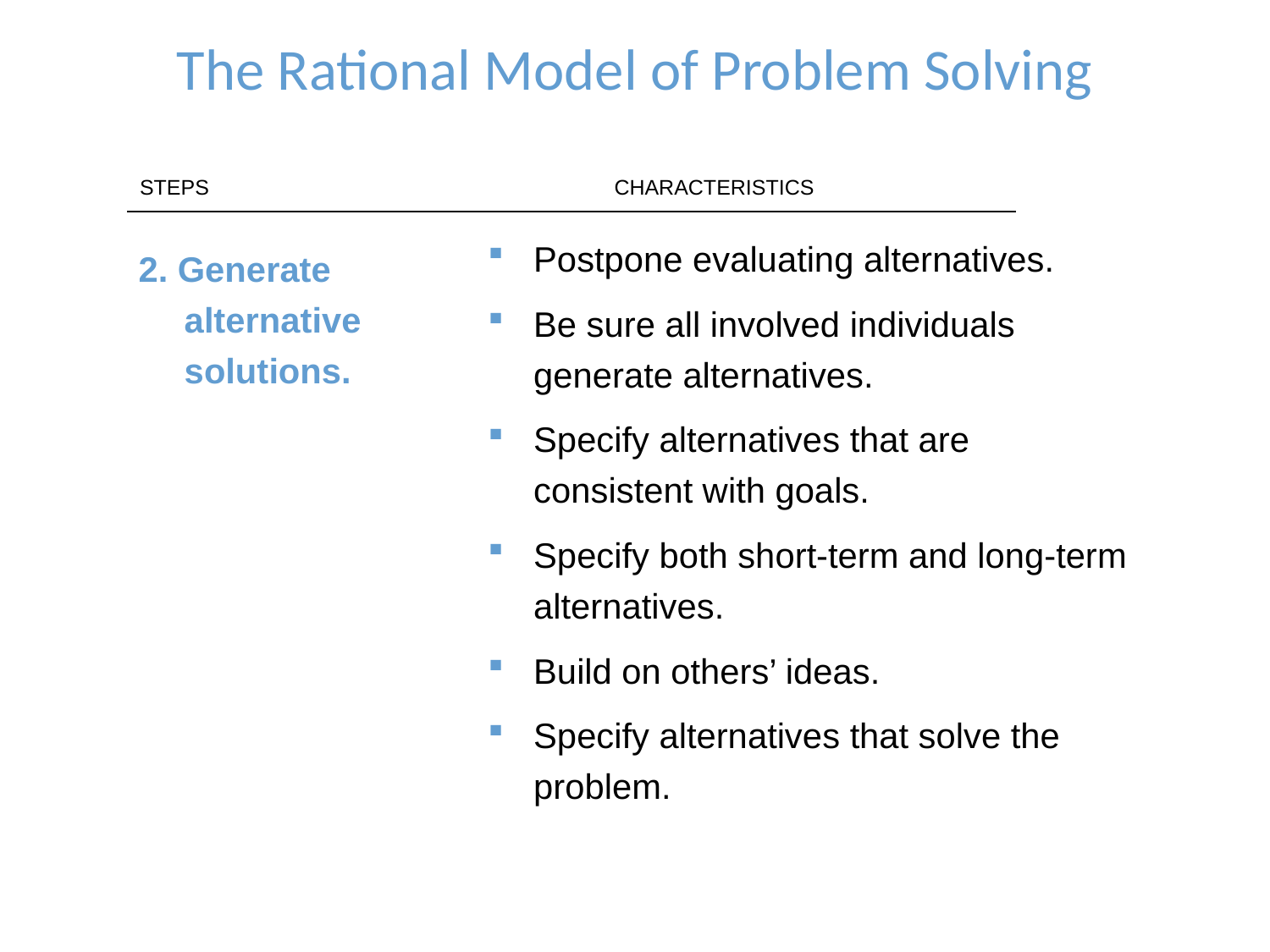

# The Rational Model of Problem Solving
| STEPS | CHARACTERISTICS |
| --- | --- |
Postpone evaluating alternatives.
Be sure all involved individuals generate alternatives.
Specify alternatives that are consistent with goals.
Specify both short-term and long-term alternatives.
Build on others’ ideas.
Specify alternatives that solve the problem.
2. Generate alternative solutions.